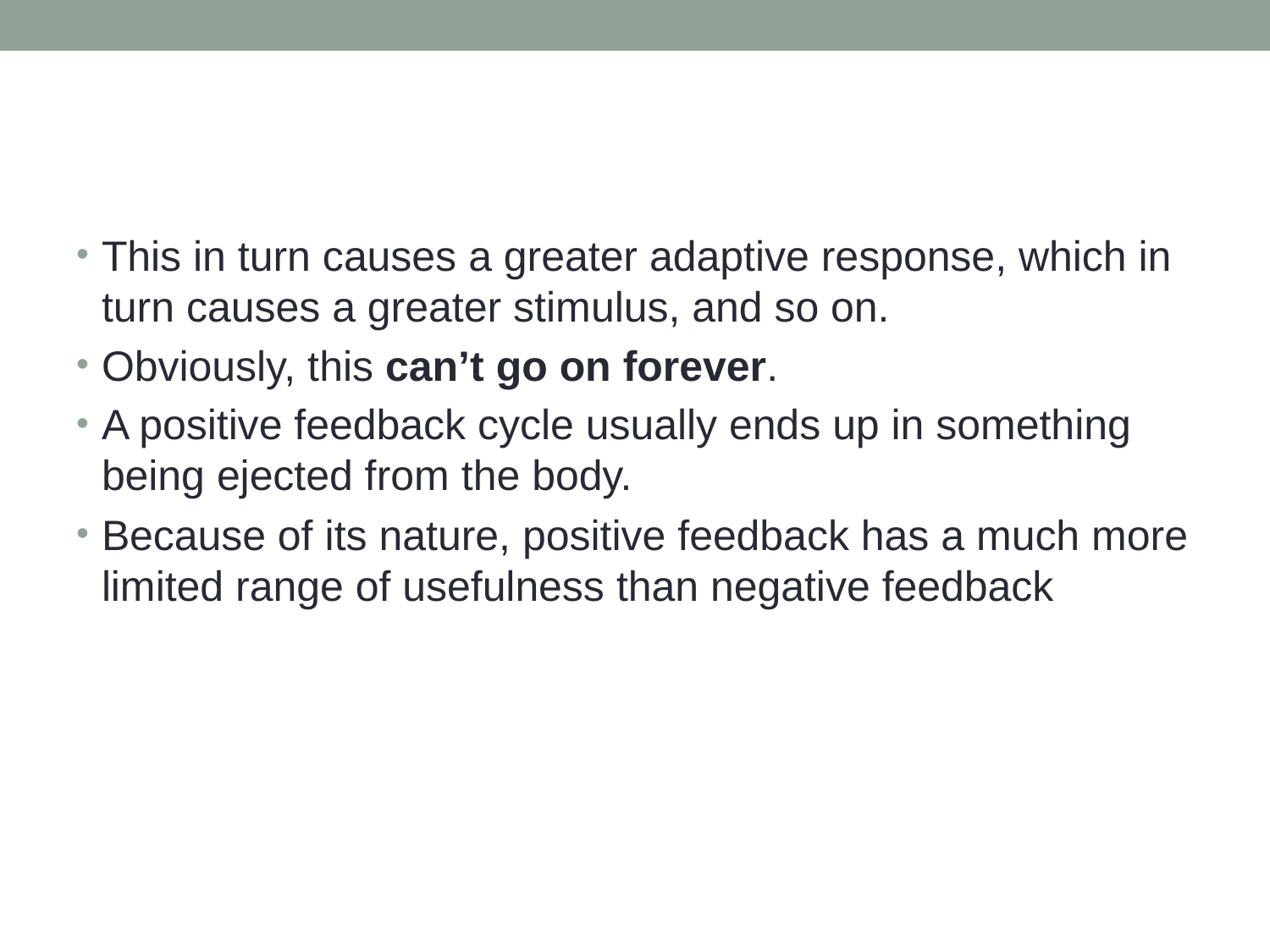

#
This in turn causes a greater adaptive response, which in turn causes a greater stimulus, and so on.
Obviously, this can’t go on forever.
A positive feedback cycle usually ends up in something being ejected from the body.
Because of its nature, positive feedback has a much more limited range of usefulness than negative feedback